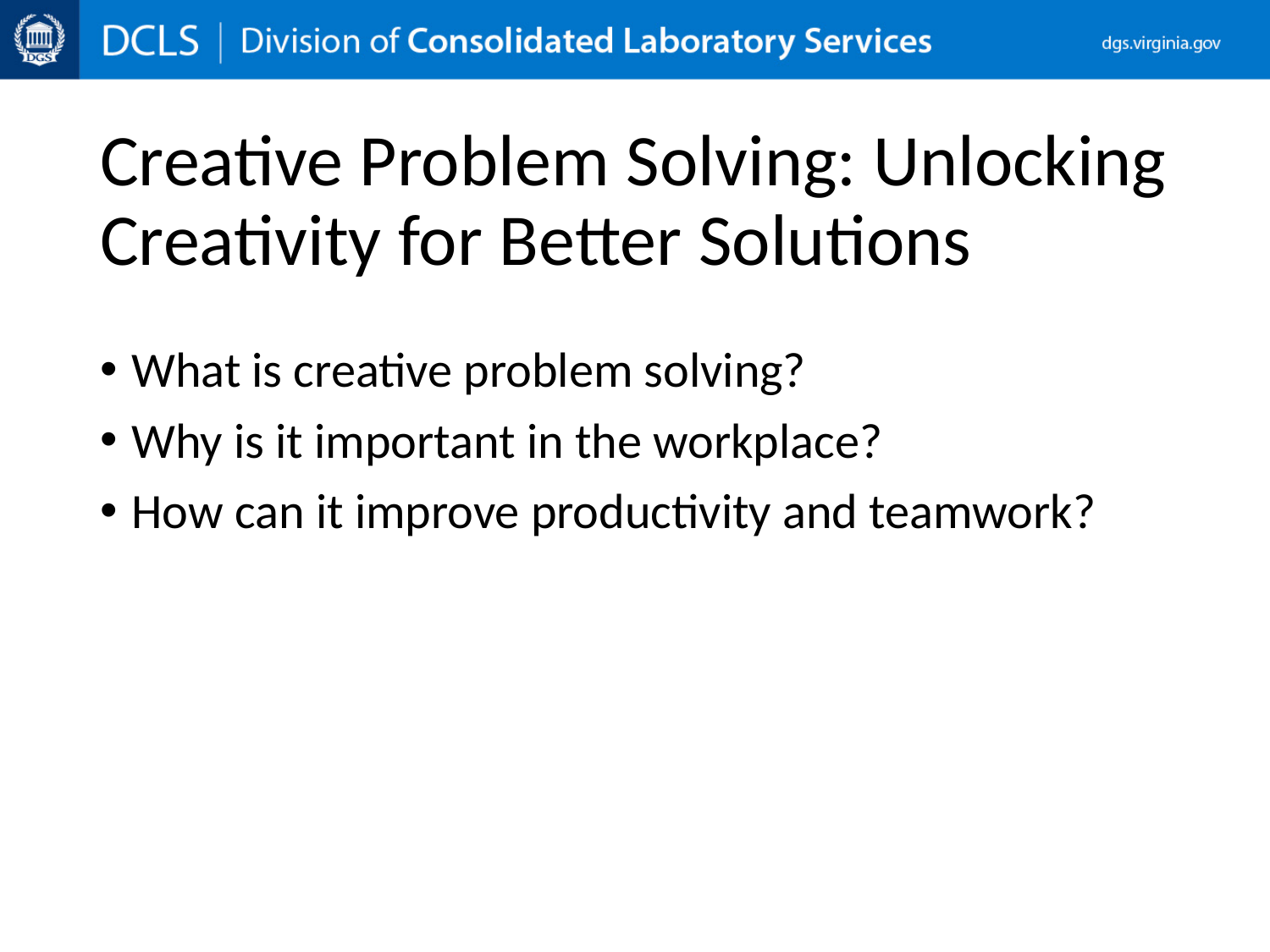

# Creative Problem Solving: Unlocking Creativity for Better Solutions
What is creative problem solving?
Why is it important in the workplace?
How can it improve productivity and teamwork?